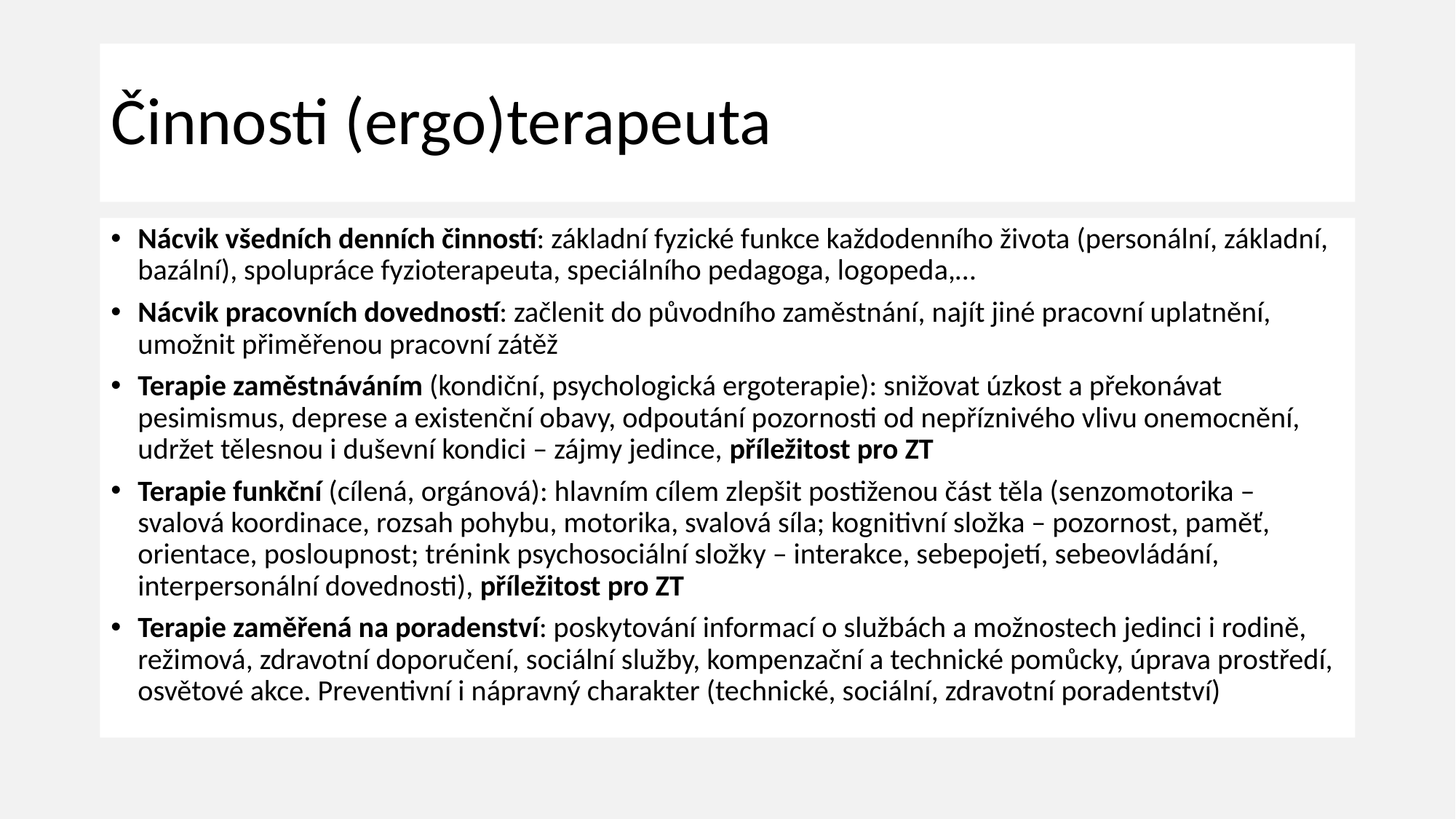

# Činnosti (ergo)terapeuta
Nácvik všedních denních činností: základní fyzické funkce každodenního života (personální, základní, bazální), spolupráce fyzioterapeuta, speciálního pedagoga, logopeda,…
Nácvik pracovních dovedností: začlenit do původního zaměstnání, najít jiné pracovní uplatnění, umožnit přiměřenou pracovní zátěž
Terapie zaměstnáváním (kondiční, psychologická ergoterapie): snižovat úzkost a překonávat pesimismus, deprese a existenční obavy, odpoutání pozornosti od nepříznivého vlivu onemocnění, udržet tělesnou i duševní kondici – zájmy jedince, příležitost pro ZT
Terapie funkční (cílená, orgánová): hlavním cílem zlepšit postiženou část těla (senzomotorika – svalová koordinace, rozsah pohybu, motorika, svalová síla; kognitivní složka – pozornost, paměť, orientace, posloupnost; trénink psychosociální složky – interakce, sebepojetí, sebeovládání, interpersonální dovednosti), příležitost pro ZT
Terapie zaměřená na poradenství: poskytování informací o službách a možnostech jedinci i rodině, režimová, zdravotní doporučení, sociální služby, kompenzační a technické pomůcky, úprava prostředí, osvětové akce. Preventivní i nápravný charakter (technické, sociální, zdravotní poradentství)